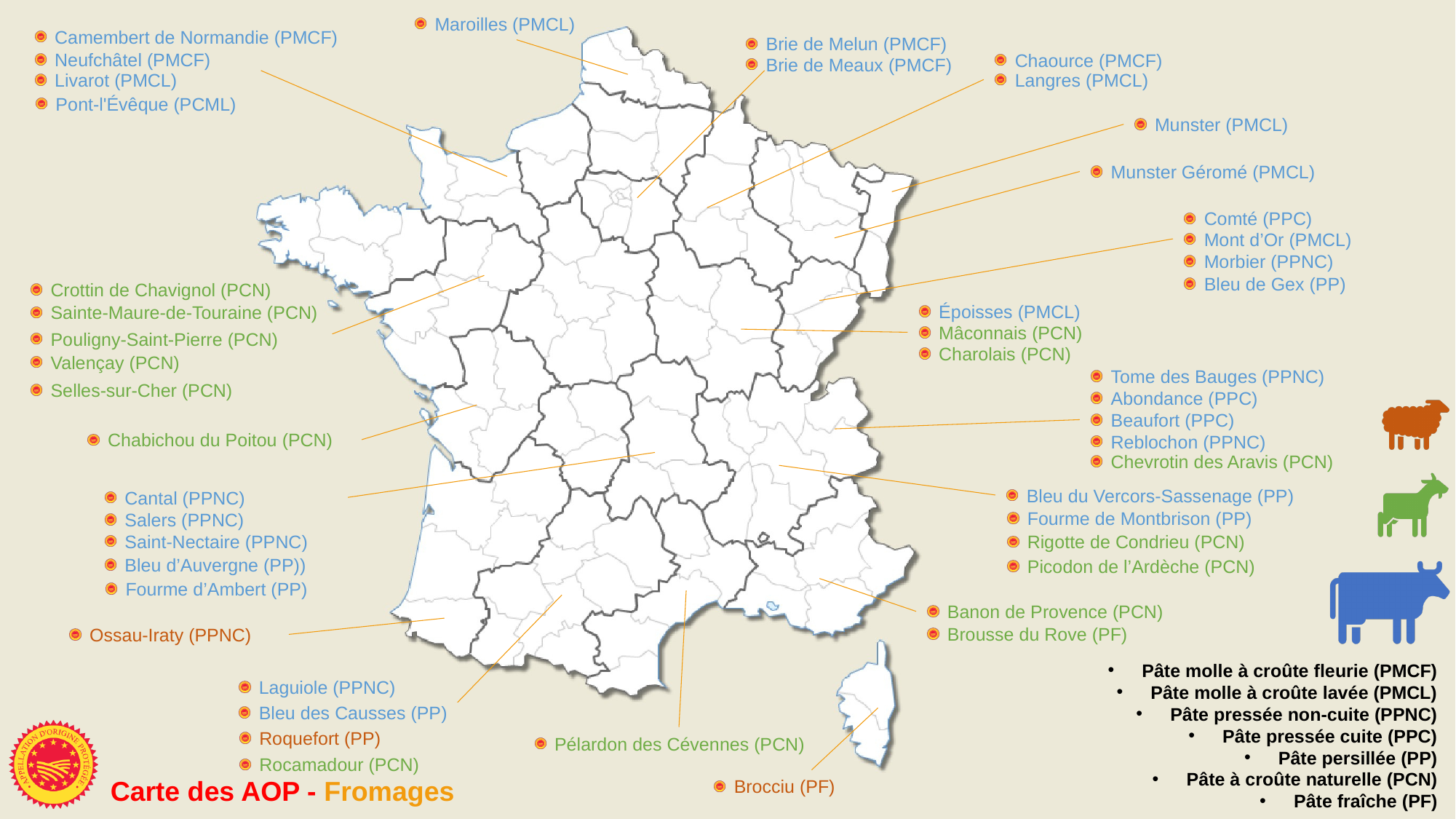

Maroilles (PMCL)
Camembert de Normandie (PMCF)
Neufchâtel (PMCF)
Livarot (PMCL)
Pont-l'Évêque (PCML)
Brie de Melun (PMCF)
Brie de Meaux (PMCF)
Chaource (PMCF)
Langres (PMCL)
Munster (PMCL)
Munster Géromé (PMCL)
Comté (PPC)
Mont d’Or (PMCL)
Morbier (PPNC)
Bleu de Gex (PP)
Crottin de Chavignol (PCN)
Sainte-Maure-de-Touraine (PCN)
Pouligny-Saint-Pierre (PCN)
Valençay (PCN)
Selles-sur-Cher (PCN)
Époisses (PMCL)
Mâconnais (PCN)
Charolais (PCN)
Tome des Bauges (PPNC)
Abondance (PPC)
Beaufort (PPC)
Reblochon (PPNC)
Chevrotin des Aravis (PCN)
Chabichou du Poitou (PCN)
Bleu du Vercors-Sassenage (PP)
Fourme de Montbrison (PP)
Rigotte de Condrieu (PCN)
Picodon de l’Ardèche (PCN)
Cantal (PPNC)
Salers (PPNC)
Saint-Nectaire (PPNC)
Bleu d’Auvergne (PP))
Fourme d’Ambert (PP)
Banon de Provence (PCN)
Brousse du Rove (PF)
Ossau-Iraty (PPNC)
Laguiole (PPNC)
Bleu des Causses (PP)
Roquefort (PP)
Rocamadour (PCN)
Pélardon des Cévennes (PCN)
Brocciu (PF)